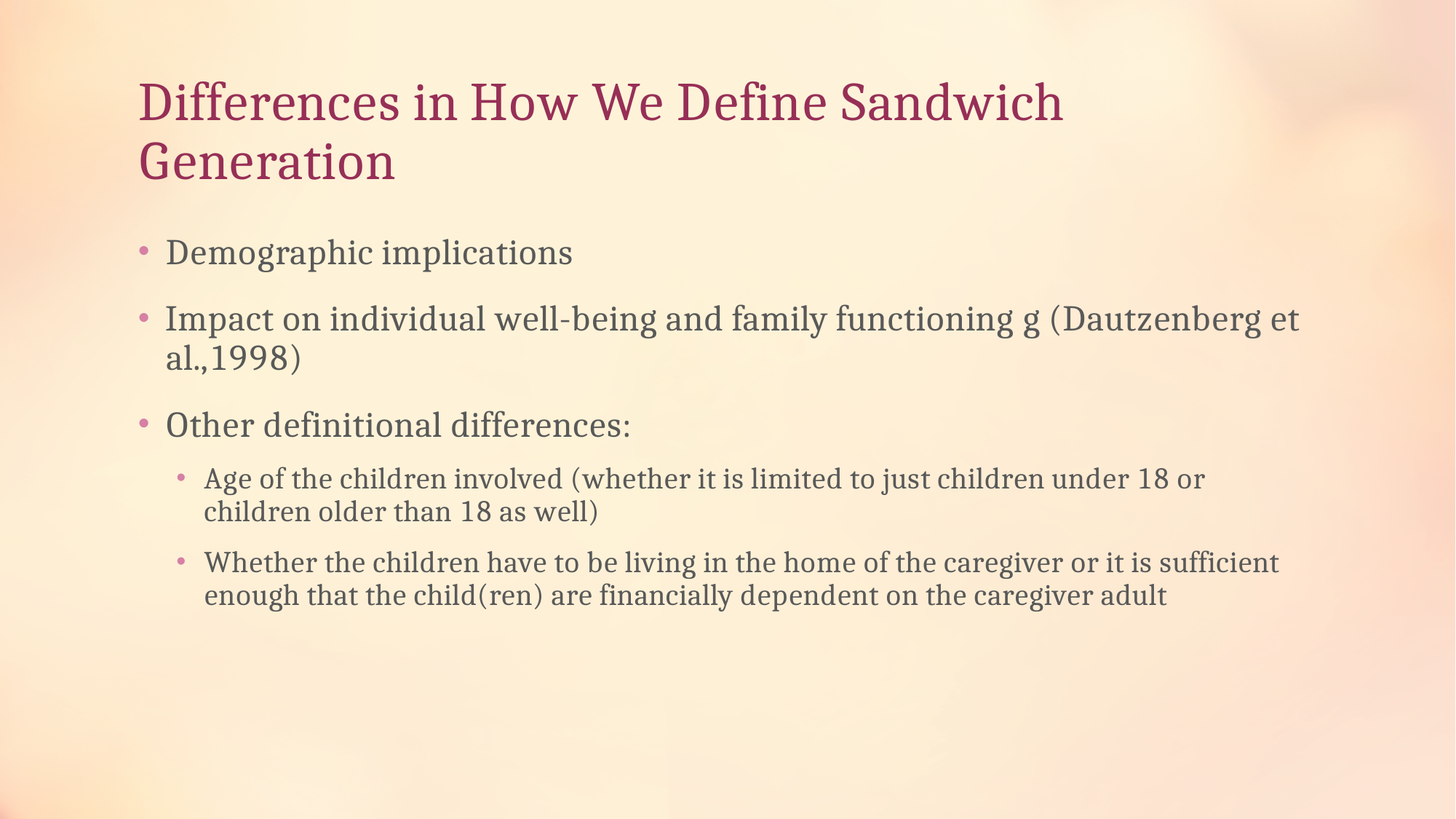

# Differences in How We Define Sandwich Generation
Demographic implications
Impact on individual well-being and family functioning g (Dautzenberg et al.,1998)
Other definitional differences:
Age of the children involved (whether it is limited to just children under 18 or children older than 18 as well)
Whether the children have to be living in the home of the caregiver or it is sufficient enough that the child(ren) are financially dependent on the caregiver adult